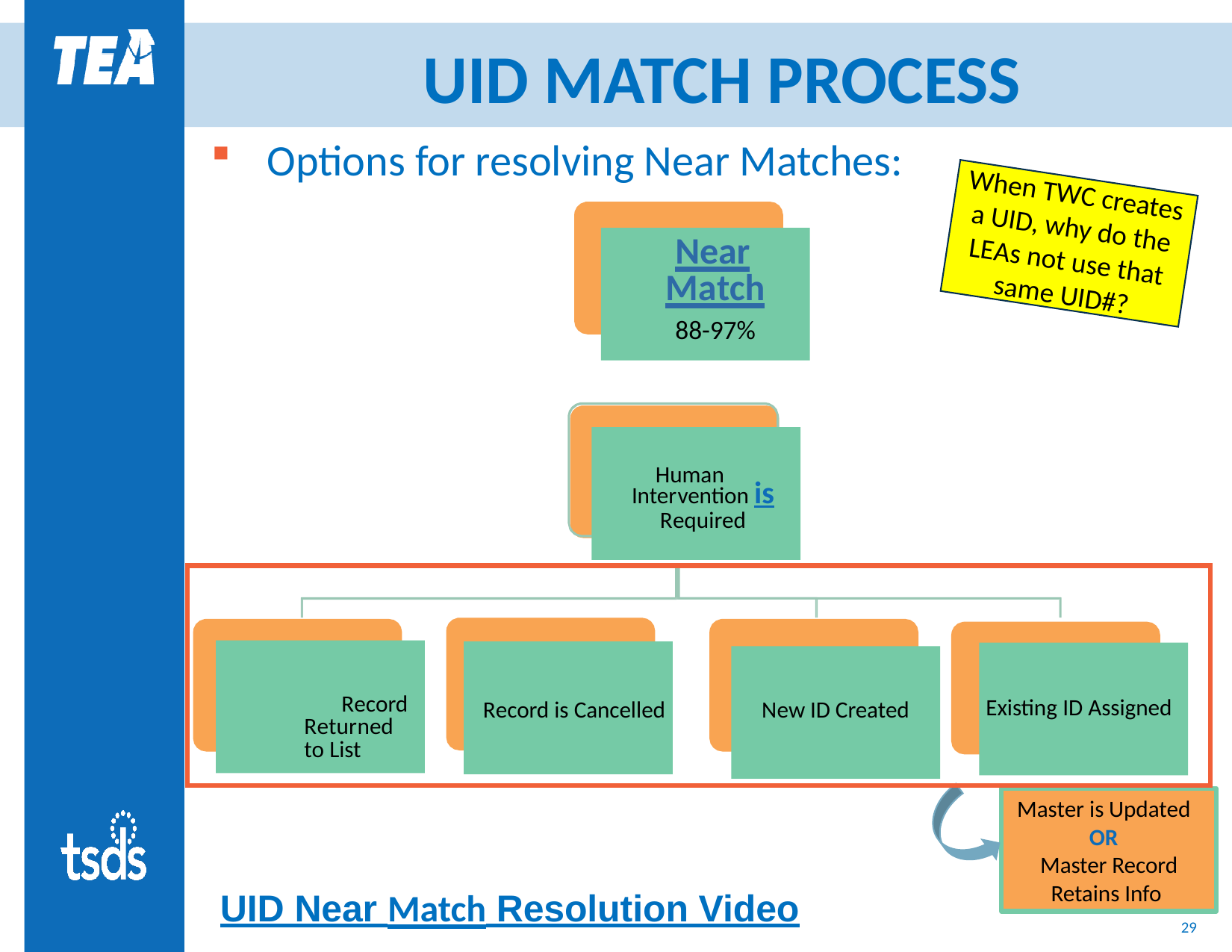

# UID MATCH PROCESS
Options for resolving Near Matches:
When TWC creates a UID, why do the LEAs not use that same UID#?

Near Match
88-97%

  Human Intervention is Required

    Record Returned to List
Record is Cancelled
New ID Created
Existing ID Assigned
Master is Updated   OR
Master Record Retains Info

UID Near Match Resolution Video
29